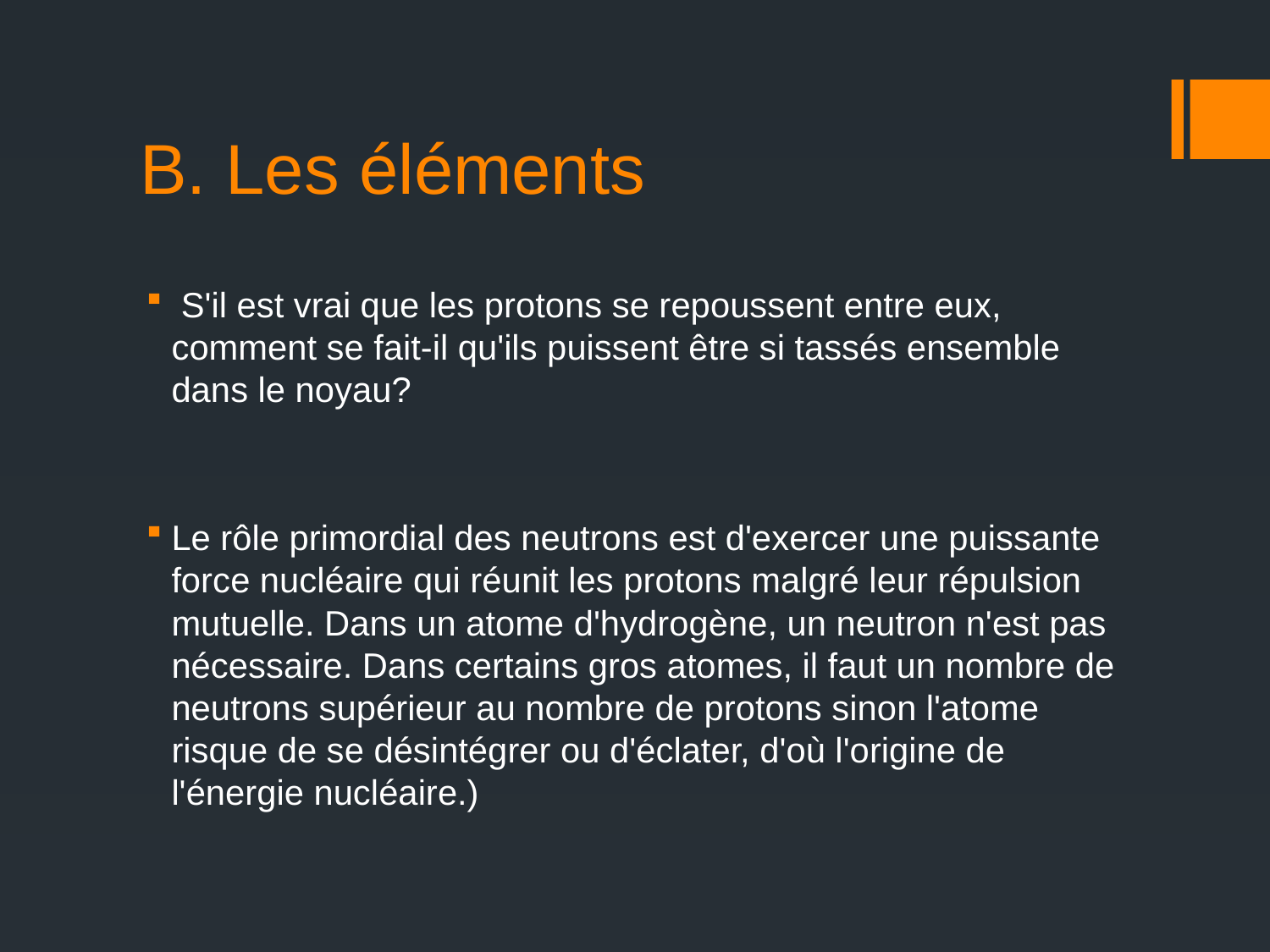

# B. Les éléments
 S'il est vrai que les protons se repoussent entre eux, comment se fait-il qu'ils puissent être si tassés ensemble dans le noyau?

Le rôle primordial des neutrons est d'exercer une puissante force nucléaire qui réunit les protons malgré leur répulsion mutuelle. Dans un atome d'hydrogène, un neutron n'est pas nécessaire. Dans certains gros atomes, il faut un nombre de neutrons supérieur au nombre de protons sinon l'atome risque de se désintégrer ou d'éclater, d'où l'origine de l'énergie nucléaire.)